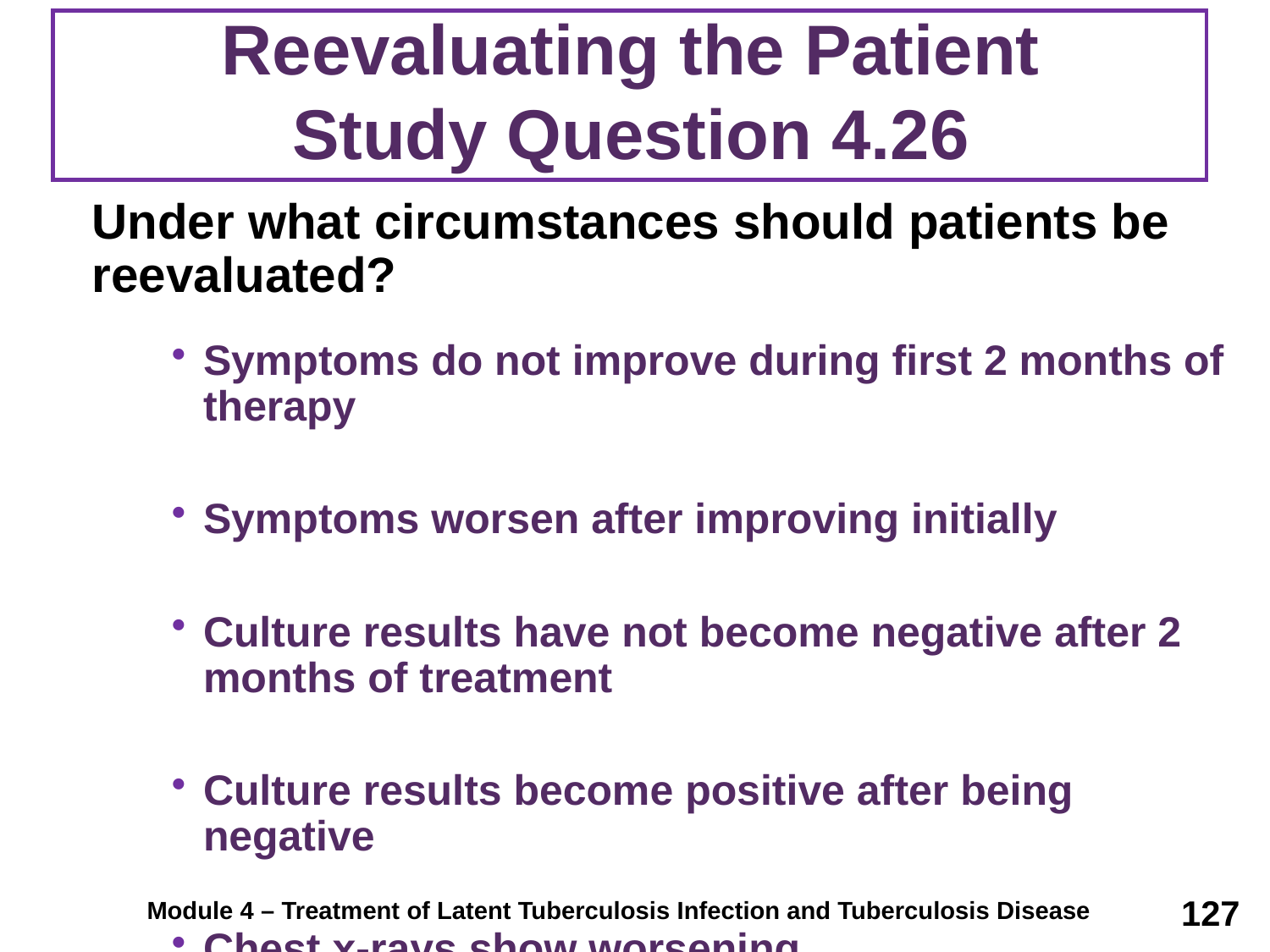

# Reevaluating the Patient Study Question 4.26
	Under what circumstances should patients be reevaluated?

Symptoms do not improve during first 2 months of therapy

Symptoms worsen after improving initially

Culture results have not become negative after 2 months of treatment

Culture results become positive after being negative

Chest x-rays show worsening
127
Module 4 – Treatment of Latent Tuberculosis Infection and Tuberculosis Disease